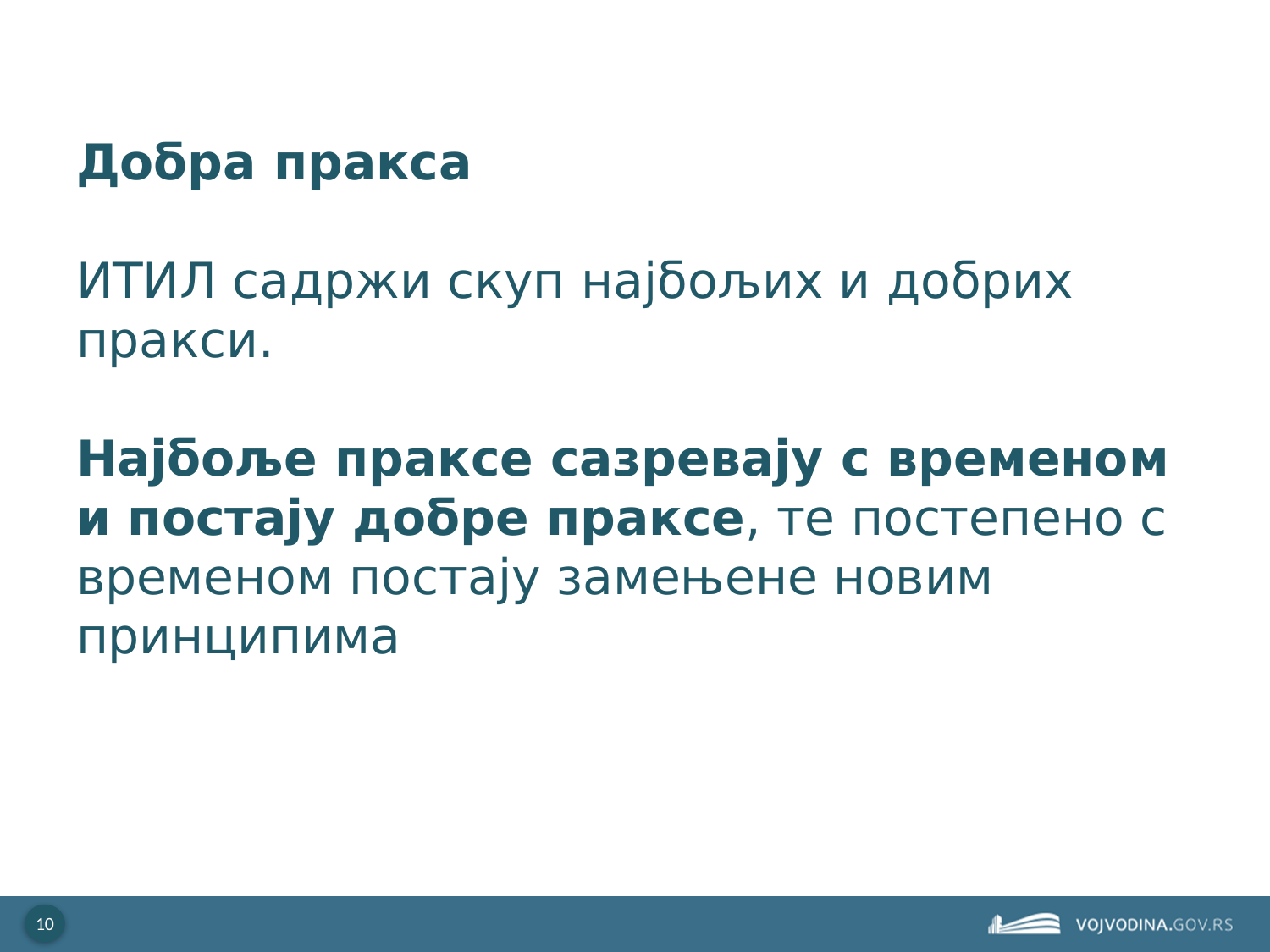

# Добра пракса ИТИЛ садржи скуп најбољих и добрих пракси. Најбоље праксе сазревају с временом и постају добре праксе, те постепено с временом постају замењене новим принципима